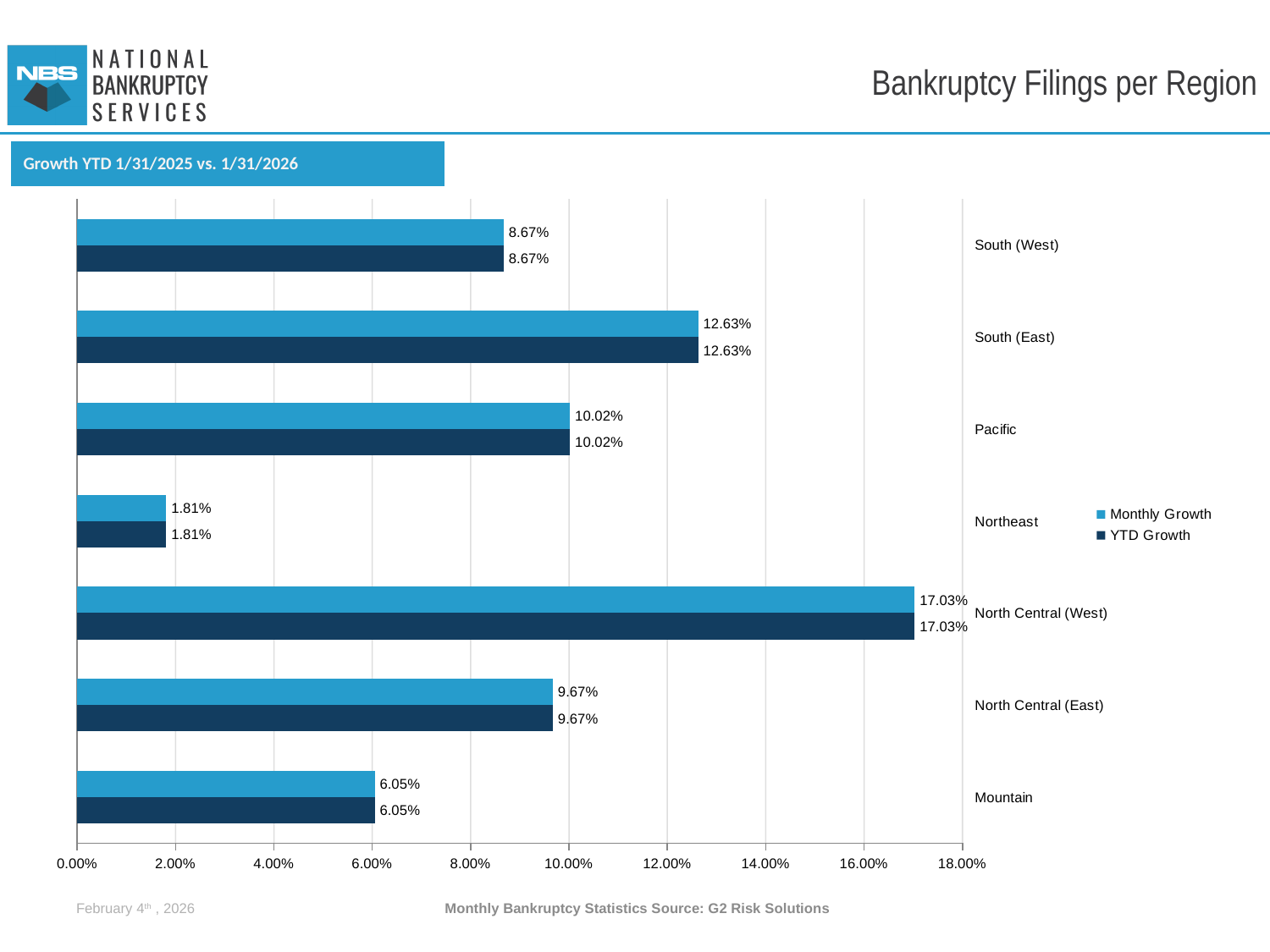

# Bankruptcy Filings per Region
| Growth YTD 1/31/2025 vs. 1/31/2026 |
| --- |

### Chart

| Category | YTD Growth | Monthly Growth |
|---|---|---|
| Mountain | 0.0605 | 0.0605 |
| North Central (East) | 0.0967 | 0.0967 |
| North Central (West) | 0.1703 | 0.1703 |
| Northeast | 0.0181 | 0.0181 |
| Pacific | 0.1002 | 0.1002 |
| South (East) | 0.1263 | 0.1263 |
| South (West) | 0.0867 | 0.0867 |
February 4th , 2026
Monthly Bankruptcy Statistics Source: G2 Risk Solutions